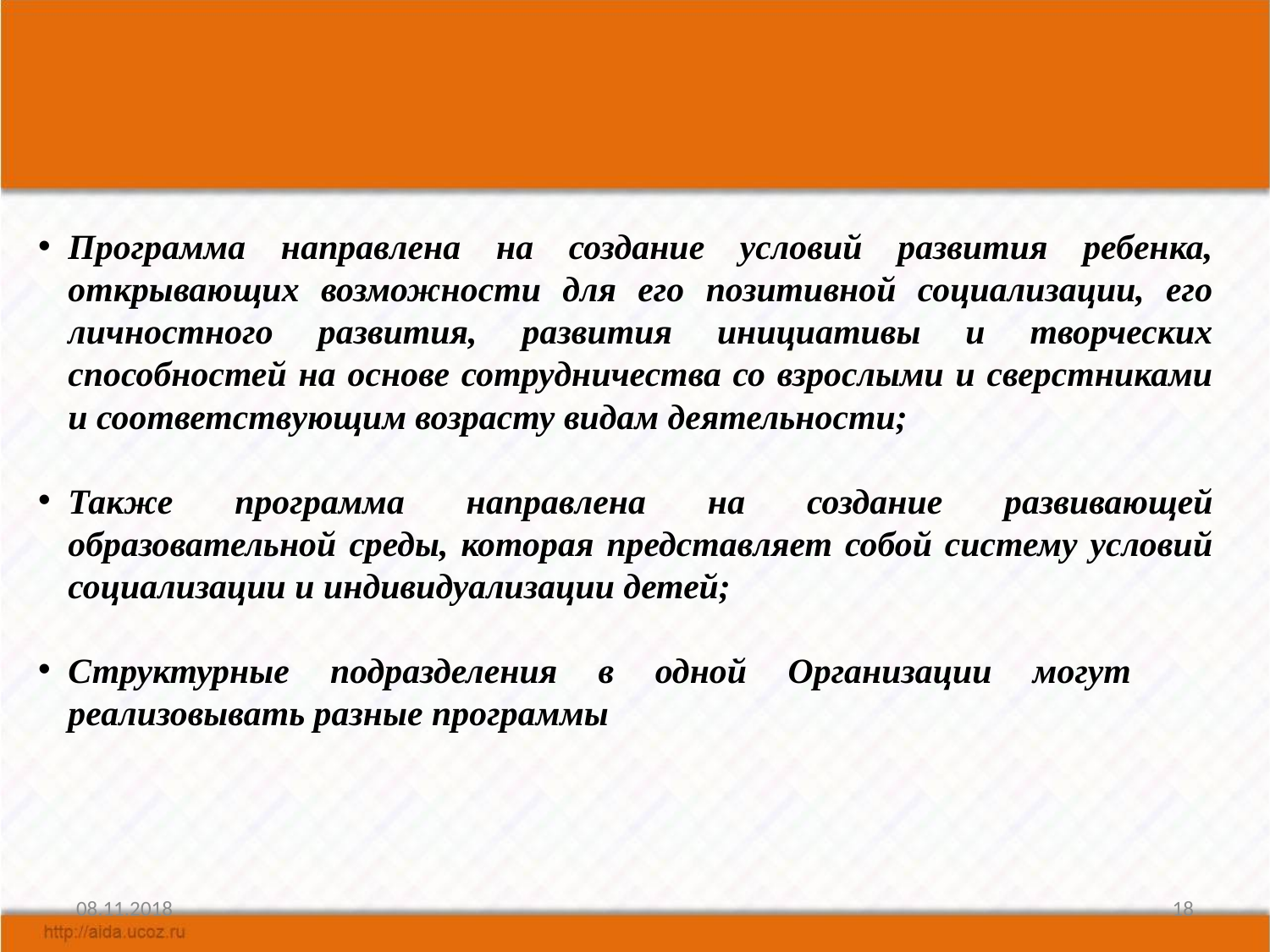

Программа направлена на создание условий развития ребенка, открывающих возможности для его позитивной социализации, его личностного развития, развития инициативы и творческих способностей на основе сотрудничества со взрослыми и сверстниками и соответствующим возрасту видам деятельности;

Также программа направлена на создание развивающей образовательной среды, которая представляет собой систему условий социализации и индивидуализации детей;

Структурные подразделения в одной Организации могут   реализовывать разные программы

08.11.2018
18